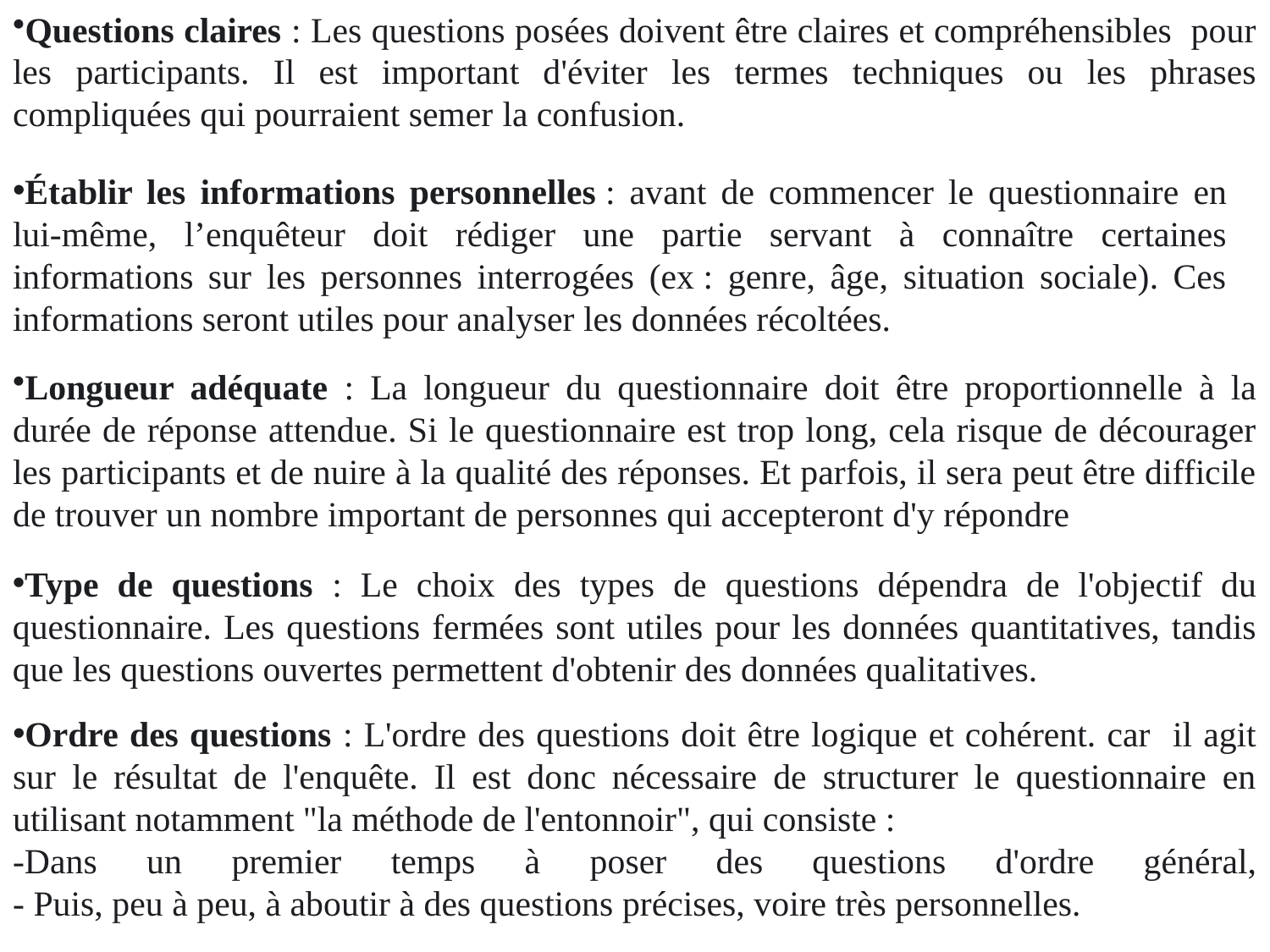

Questions claires : Les questions posées doivent être claires et compréhensibles  pour les participants. Il est important d'éviter les termes techniques ou les phrases compliquées qui pourraient semer la confusion.

Établir les informations personnelles : avant de commencer le questionnaire en lui-même, l’enquêteur doit rédiger une partie servant à connaître certaines informations sur les personnes interrogées (ex : genre, âge, situation sociale). Ces informations seront utiles pour analyser les données récoltées.

Longueur adéquate : La longueur du questionnaire doit être proportionnelle à la durée de réponse attendue. Si le questionnaire est trop long, cela risque de décourager les participants et de nuire à la qualité des réponses. Et parfois, il sera peut être difficile de trouver un nombre important de personnes qui accepteront d'y répondre

Type de questions : Le choix des types de questions dépendra de l'objectif du questionnaire. Les questions fermées sont utiles pour les données quantitatives, tandis que les questions ouvertes permettent d'obtenir des données qualitatives.
Ordre des questions : L'ordre des questions doit être logique et cohérent. car  il agit sur le résultat de l'enquête. Il est donc nécessaire de structurer le questionnaire en utilisant notamment "la méthode de l'entonnoir", qui consiste :
-Dans un premier temps à poser des questions d'ordre général,
- Puis, peu à peu, à aboutir à des questions précises, voire très personnelles.